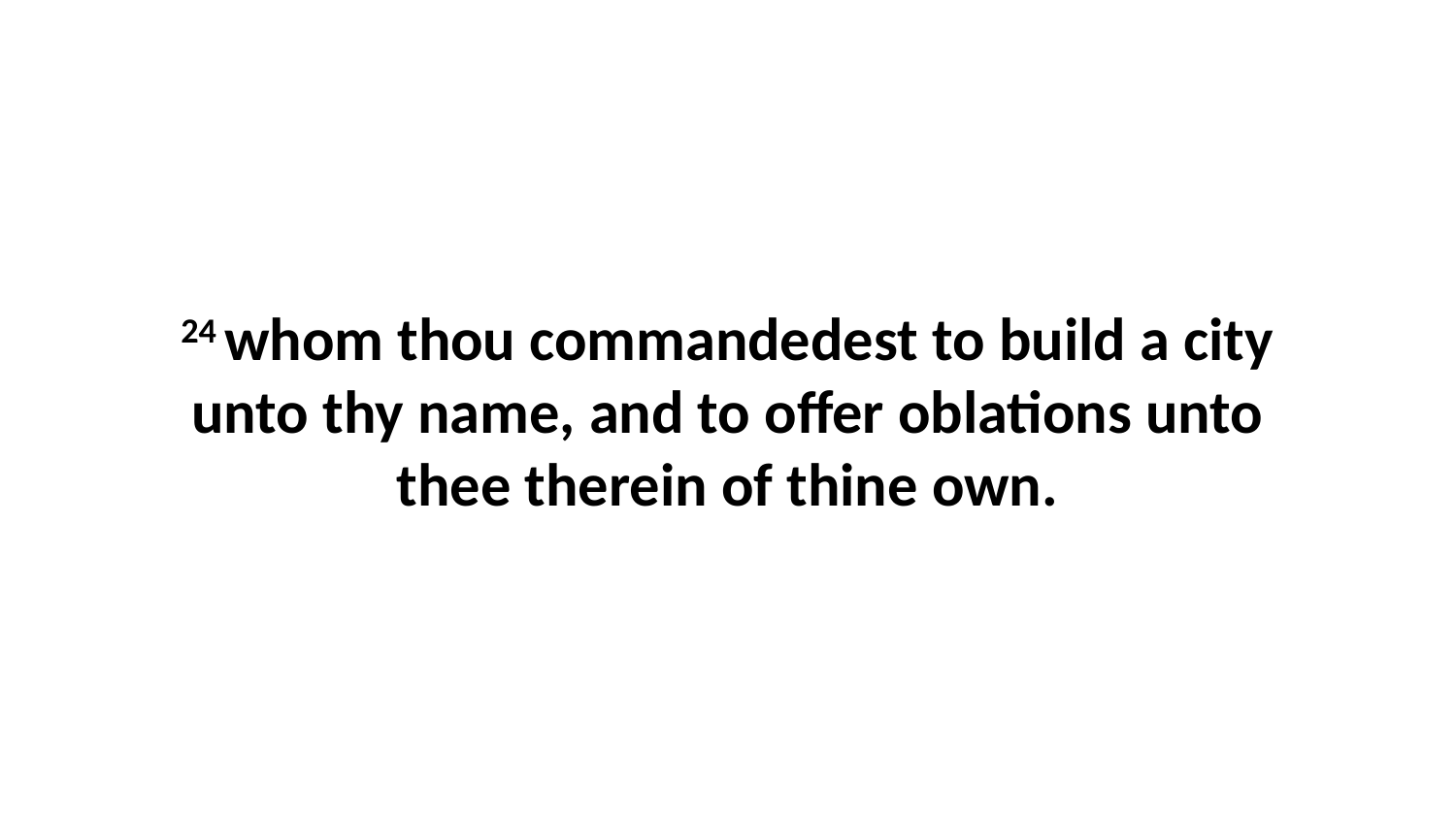

24 whom thou commandedest to build a city unto thy name, and to offer oblations unto thee therein of thine own.